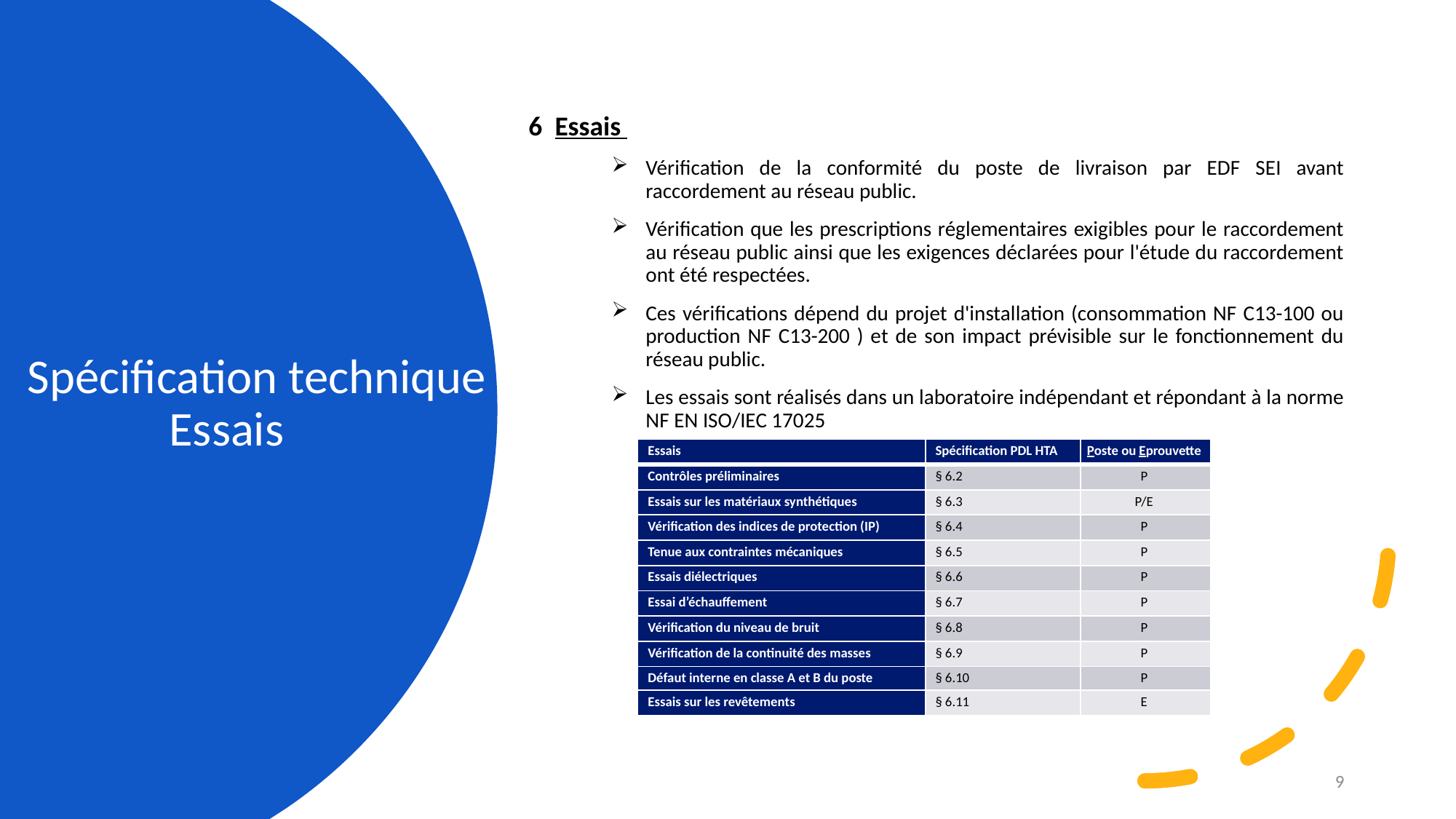

6  Essais
Vérification de la conformité du poste de livraison par EDF SEI avant raccordement au réseau public.
Vérification que les prescriptions réglementaires exigibles pour le raccordement au réseau public ainsi que les exigences déclarées pour l'étude du raccordement ont été respectées.
Ces vérifications dépend du projet d'installation (consommation NF C13-100 ou production NF C13-200 ) et de son impact prévisible sur le fonctionnement du réseau public.
Les essais sont réalisés dans un laboratoire indépendant et répondant à la norme NF EN ISO/IEC 17025

# Spécification technique Essais

| Essais | Spécification PDL HTA | Poste ou Eprouvette |
| --- | --- | --- |
| Contrôles préliminaires | § 6.2 | P |
| Essais sur les matériaux synthétiques | § 6.3 | P/E |
| Vérification des indices de protection (IP) | § 6.4 | P |
| Tenue aux contraintes mécaniques | § 6.5 | P |
| Essais diélectriques | § 6.6 | P |
| Essai d’échauffement | § 6.7 | P |
| Vérification du niveau de bruit | § 6.8 | P |
| Vérification de la continuité des masses | § 6.9 | P |
| Défaut interne en classe A et B du poste | § 6.10 | P |
| Essais sur les revêtements | § 6.11 | E |
9